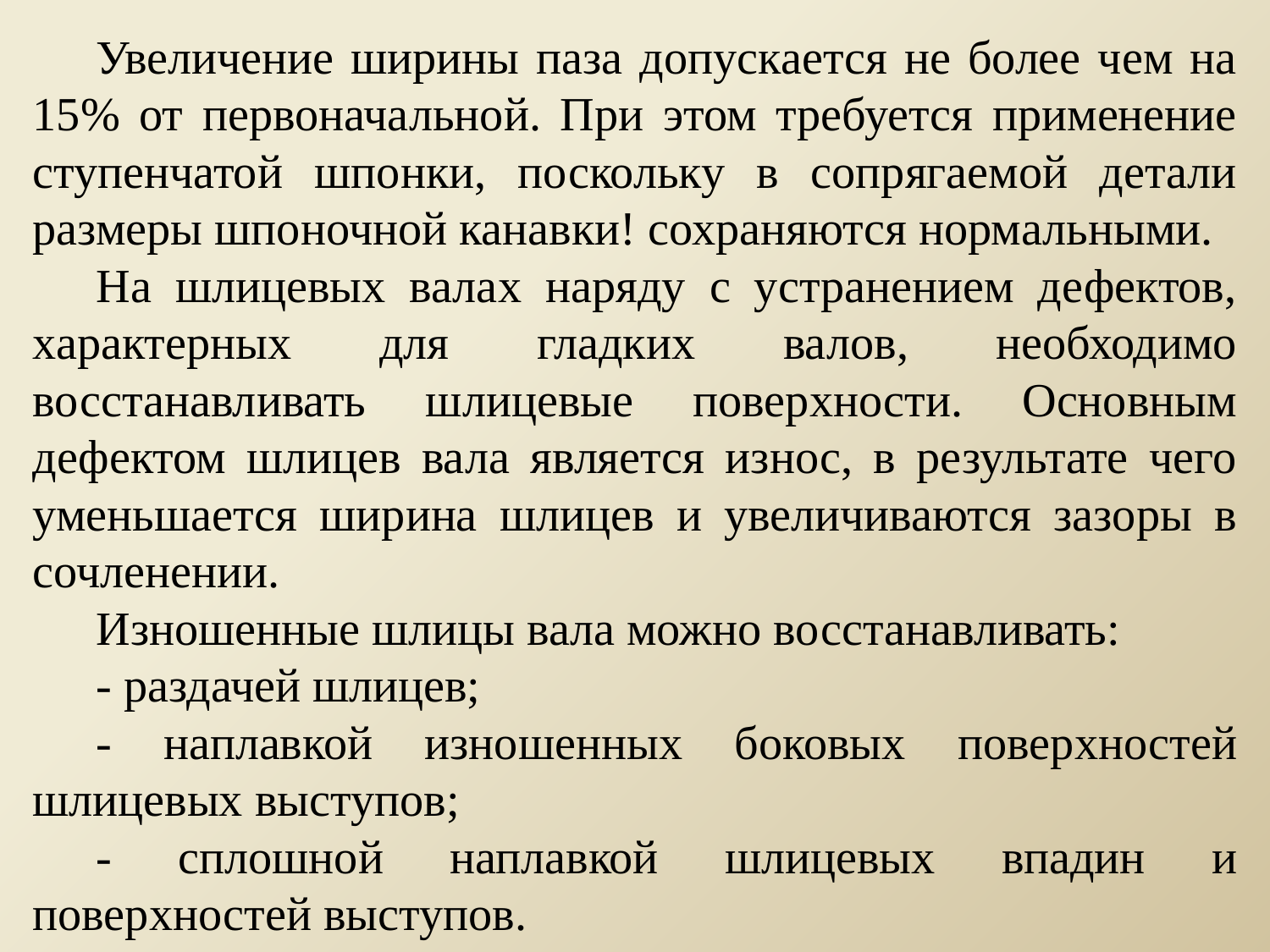

Увеличение ширины паза допускается не более чем на 15% от первоначальной. При этом требуется применение ступенчатой шпонки, поскольку в сопрягаемой детали размеры шпоночной канавки! сохраняются нормальными.
На шлицевых валах наряду с устранением дефектов, характерных для гладких валов, необходимо восстанавливать шлицевые поверхности. Основным дефектом шлицев вала является износ, в результате чего уменьшается ширина шлицев и увеличиваются зазоры в сочленении.
Изношенные шлицы вала можно восстанавливать:
- раздачей шлицев;
- наплавкой изношенных боковых поверхностей шлицевых выступов;
- сплошной наплавкой шлицевых впадин и поверхностей выступов.